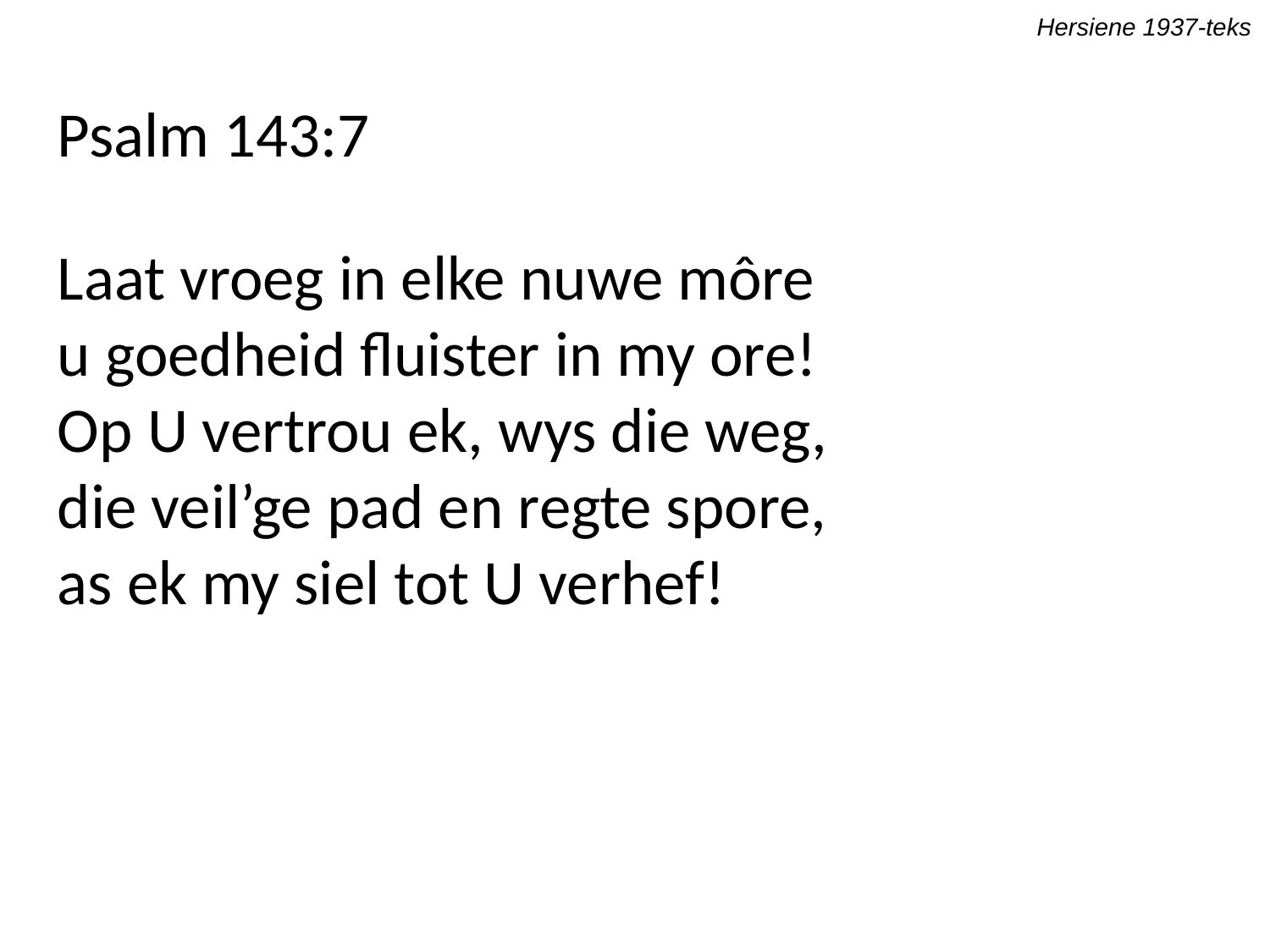

Hersiene 1937-teks
Psalm 143:7

Laat vroeg in elke nuwe môre
u goedheid fluister in my ore!
Op U vertrou ek, wys die weg,
die veil’ge pad en regte spore,
as ek my siel tot U verhef!